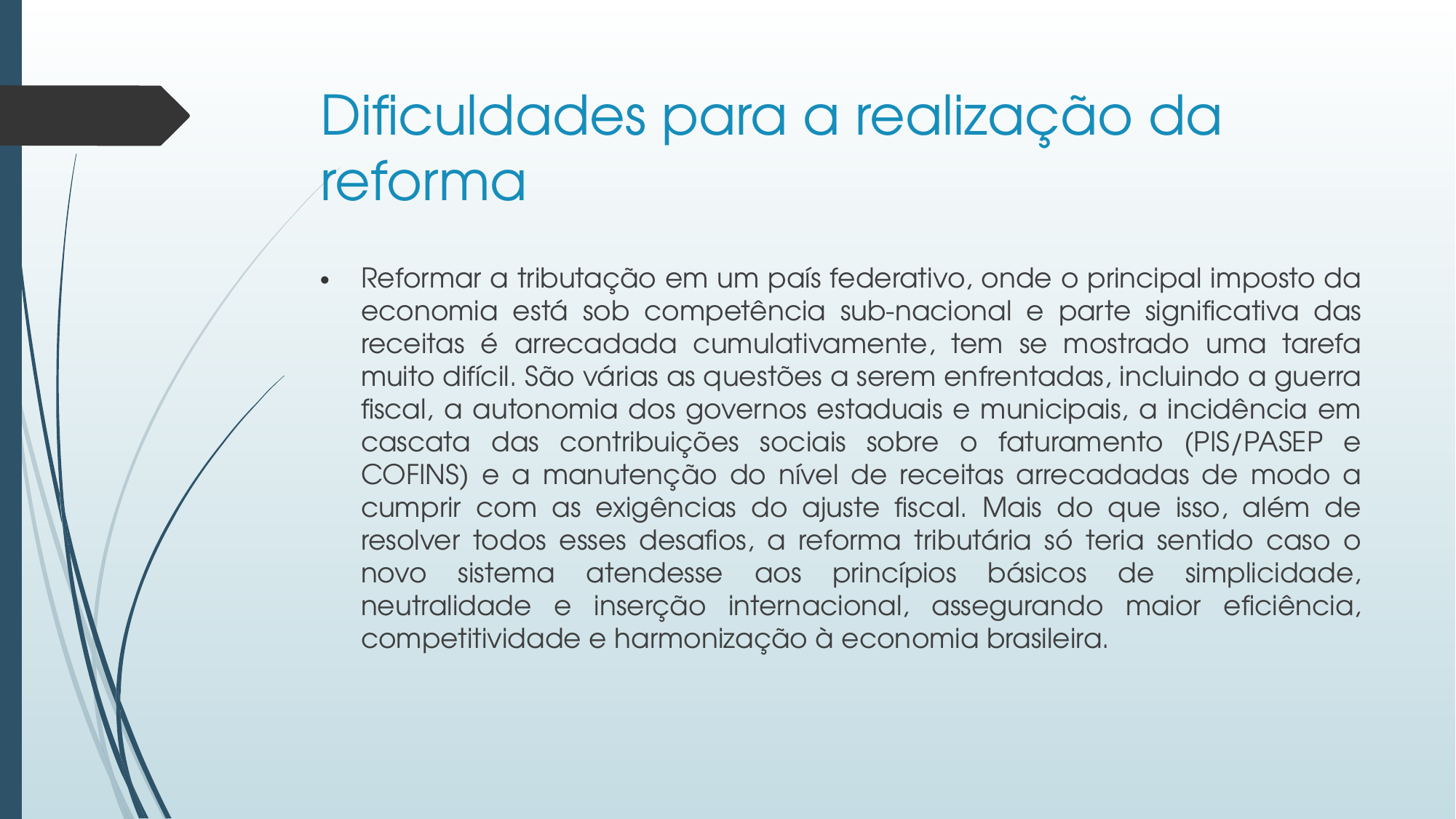

# Dificuldades para a realização da reforma
Reformar a tributação em um país federativo, onde o principal imposto da economia está sob competência sub-nacional e parte significativa das receitas é arrecadada cumulativamente, tem se mostrado uma tarefa muito difícil. São várias as questões a serem enfrentadas, incluindo a guerra fiscal, a autonomia dos governos estaduais e municipais, a incidência em cascata das contribuições sociais sobre o faturamento (PIS/PASEP e COFINS) e a manutenção do nível de receitas arrecadadas de modo a cumprir com as exigências do ajuste fiscal. Mais do que isso, além de resolver todos esses desafios, a reforma tributária só teria sentido caso o novo sistema atendesse aos princípios básicos de simplicidade, neutralidade e inserção internacional, assegurando maior eficiência, competitividade e harmonização à economia brasileira.